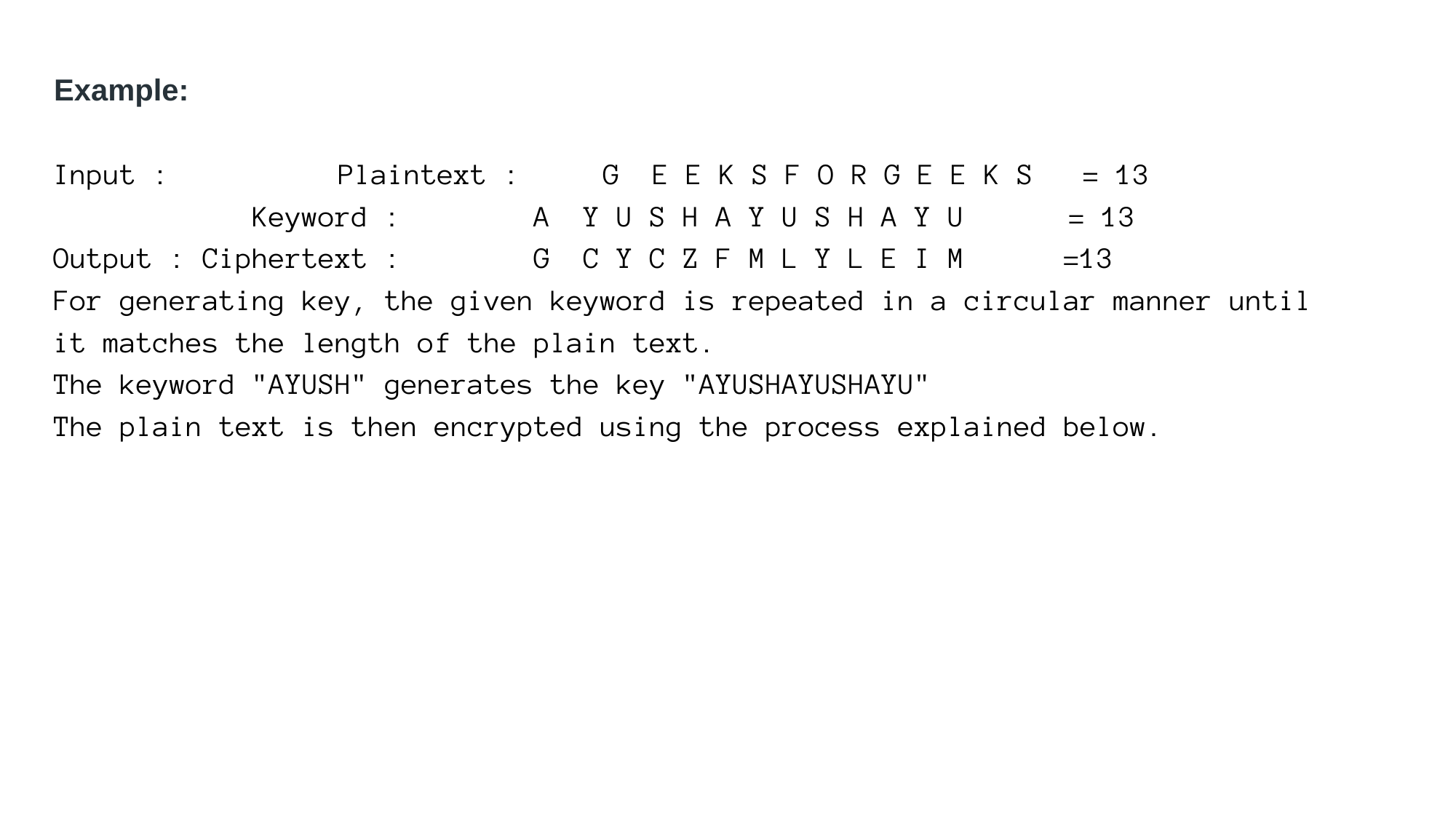

Example:

Input : 	    Plaintext :     G  E E K S F O R G E E K S   = 13
            Keyword :        A  Y U S H A Y U S H A Y U	  = 13
Output : Ciphertext :        G  C Y C Z F M L Y L E I M      =13
For generating key, the given keyword is repeated in a circular manner until it matches the length of the plain text.
The keyword "AYUSH" generates the key "AYUSHAYUSHAYU"
The plain text is then encrypted using the process explained below.